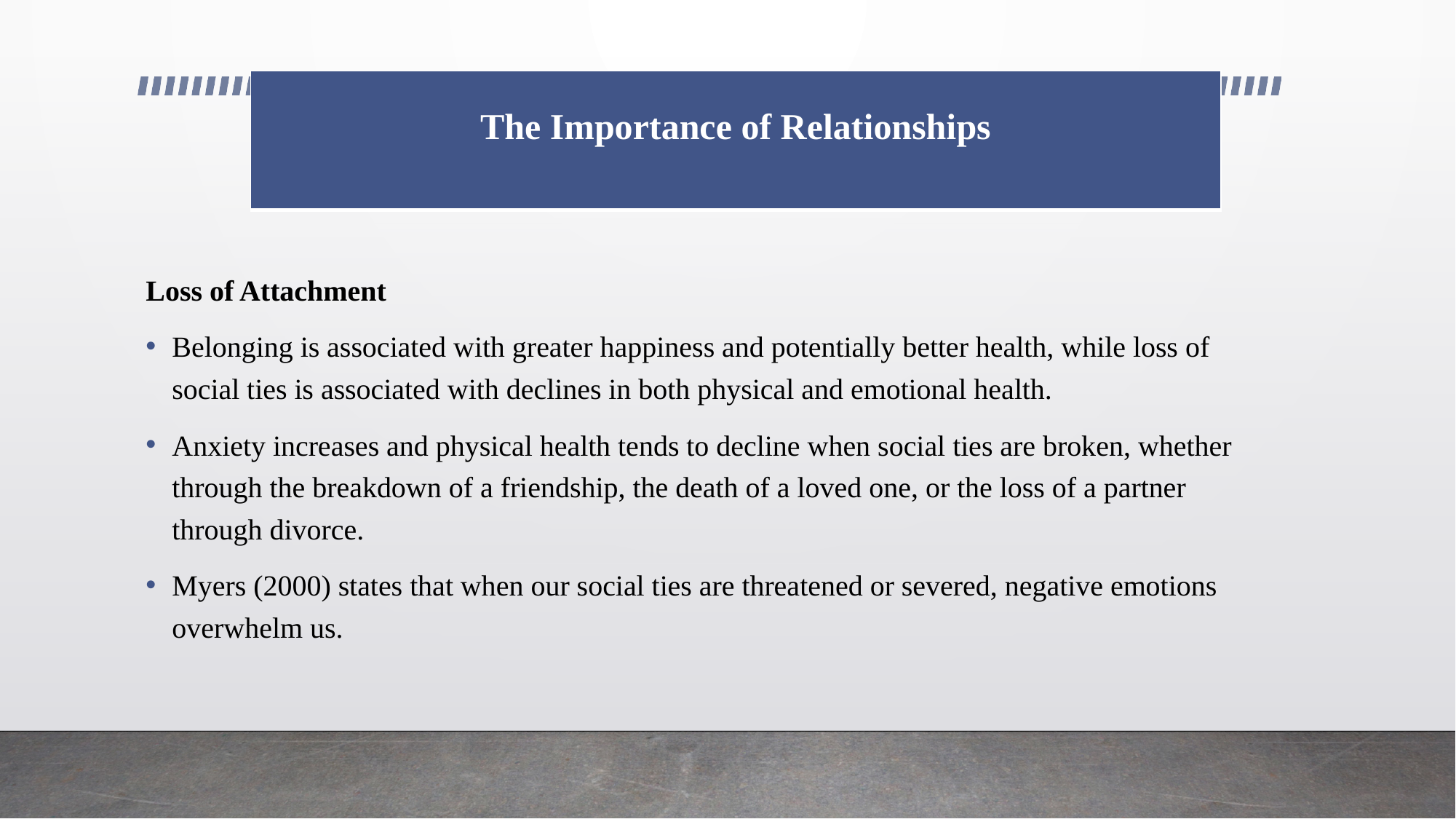

| The Importance of Relationships |
| --- |
#
Loss of Attachment
Belonging is associated with greater happiness and potentially better health, while loss of social ties is associated with declines in both physical and emotional health.
Anxiety increases and physical health tends to decline when social ties are broken, whether through the breakdown of a friendship, the death of a loved one, or the loss of a partner through divorce.
Myers (2000) states that when our social ties are threatened or severed, negative emotions overwhelm us.